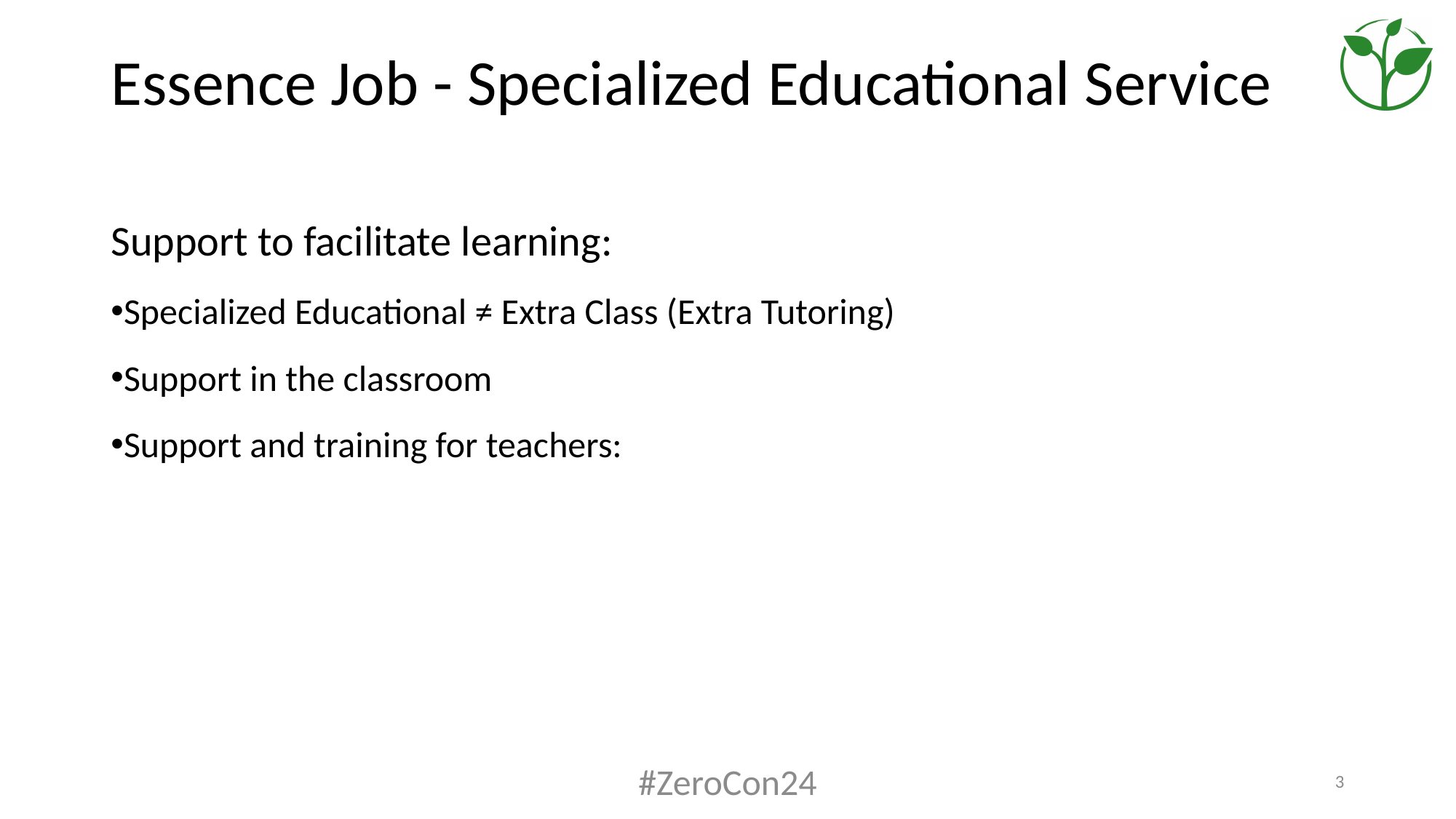

# Essence Job - Specialized Educational Service
Support to facilitate learning:
Specialized Educational ≠ Extra Class (Extra Tutoring)
Support in the classroom
Support and training for teachers:

#ZeroCon24
3